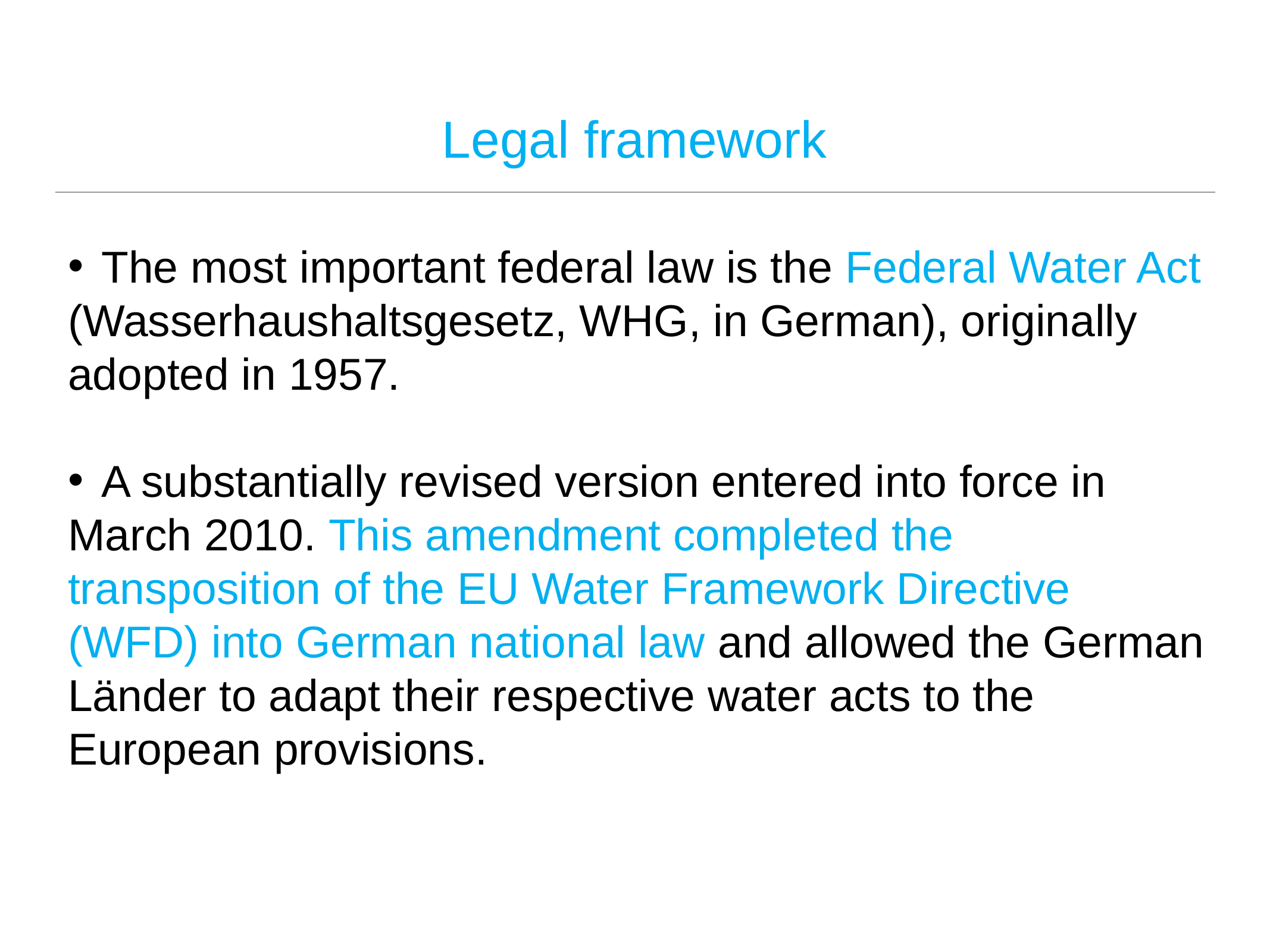

# Legal framework

 The most important federal law is the Federal Water Act
(Wasserhaushaltsgesetz, WHG, in German), originally
adopted in 1957.

 A substantially revised version entered into force in
March 2010. This amendment completed the transposition of the EU Water Framework Directive (WFD) into German national law and allowed the German Länder to adapt their respective water acts to the European provisions.